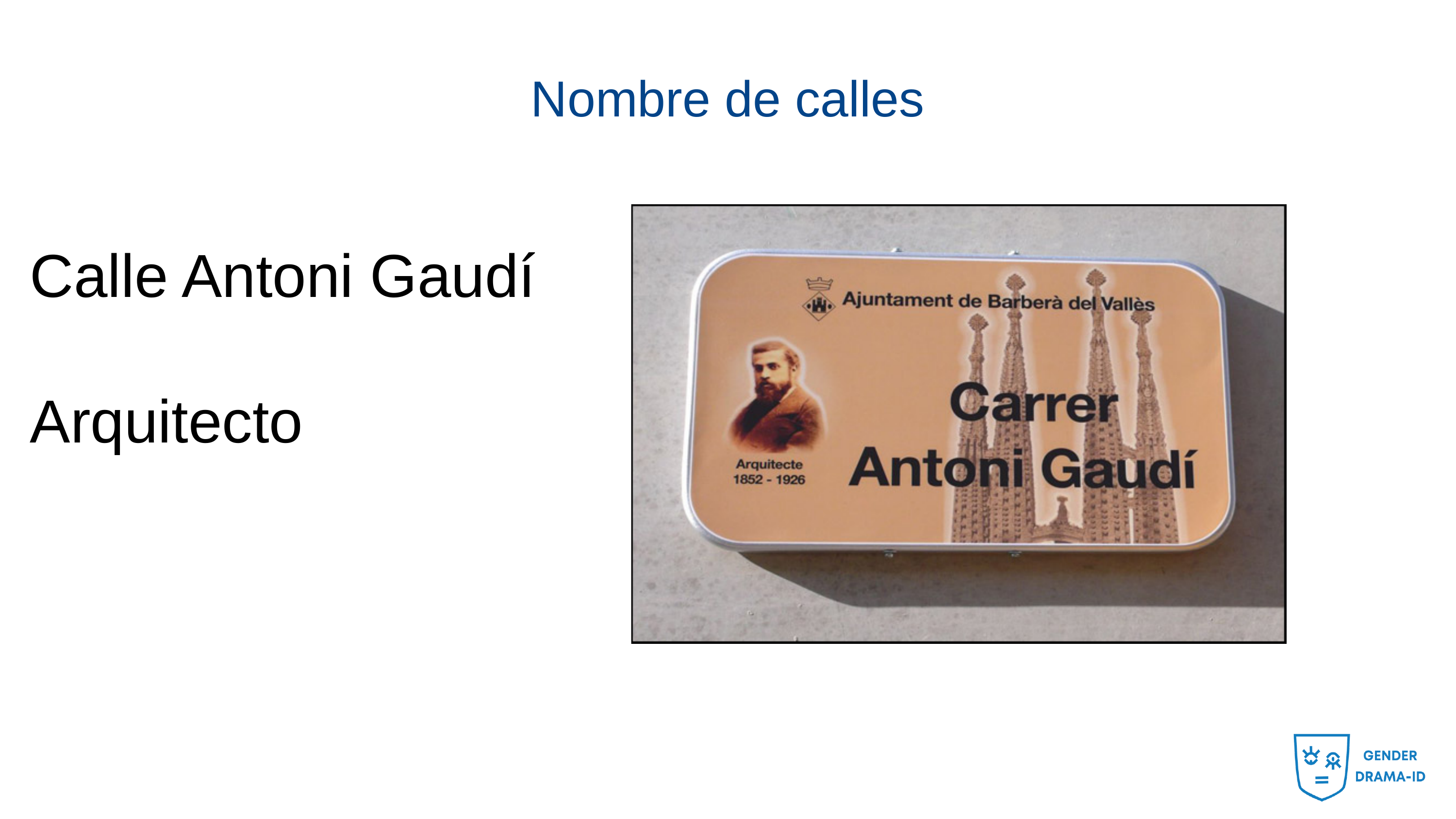

Nombre de calles

Calle Antoni Gaudí

Arquitecto